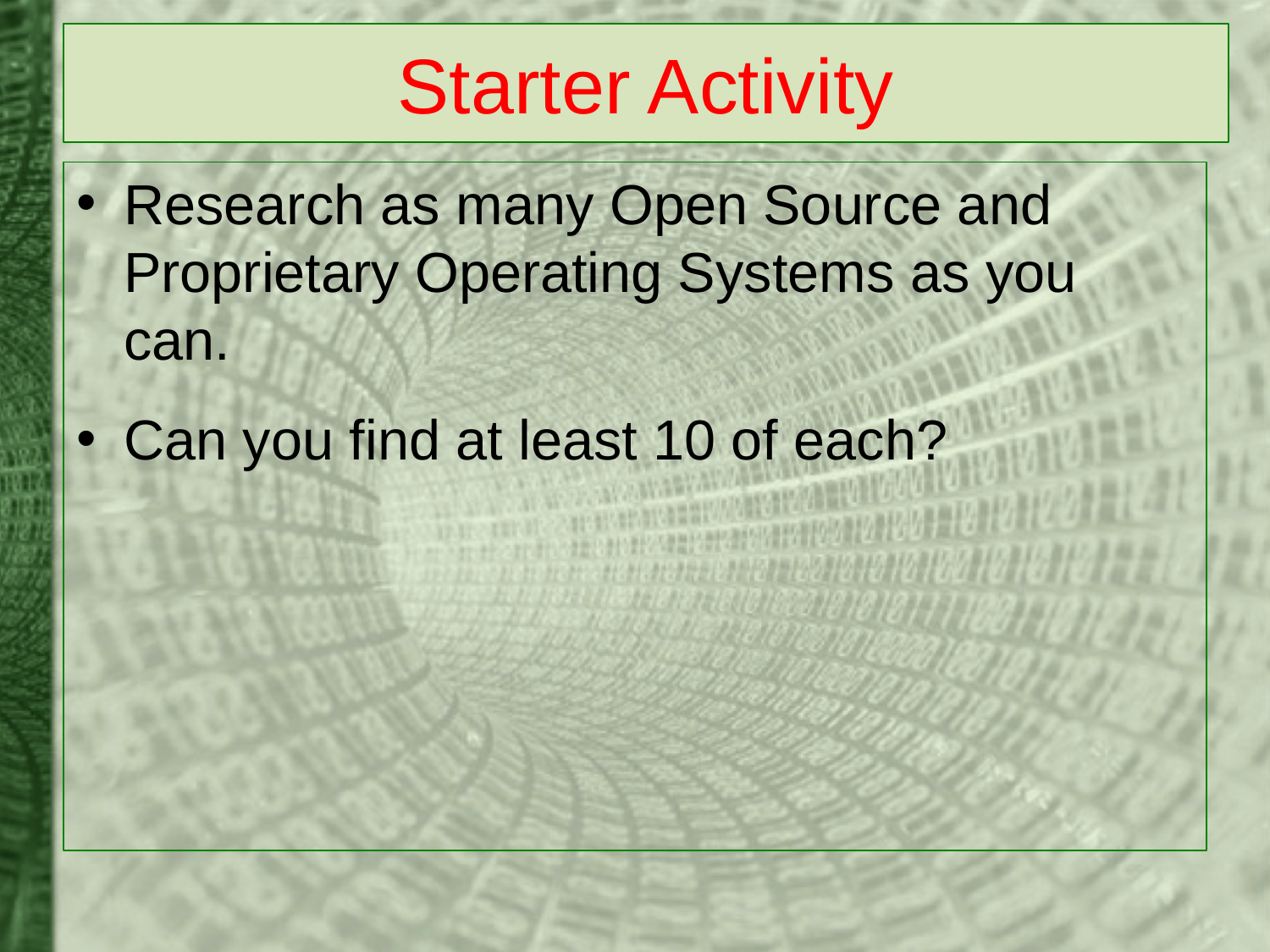

# Starter Activity
Research as many Open Source and Proprietary Operating Systems as you can.
Can you find at least 10 of each?